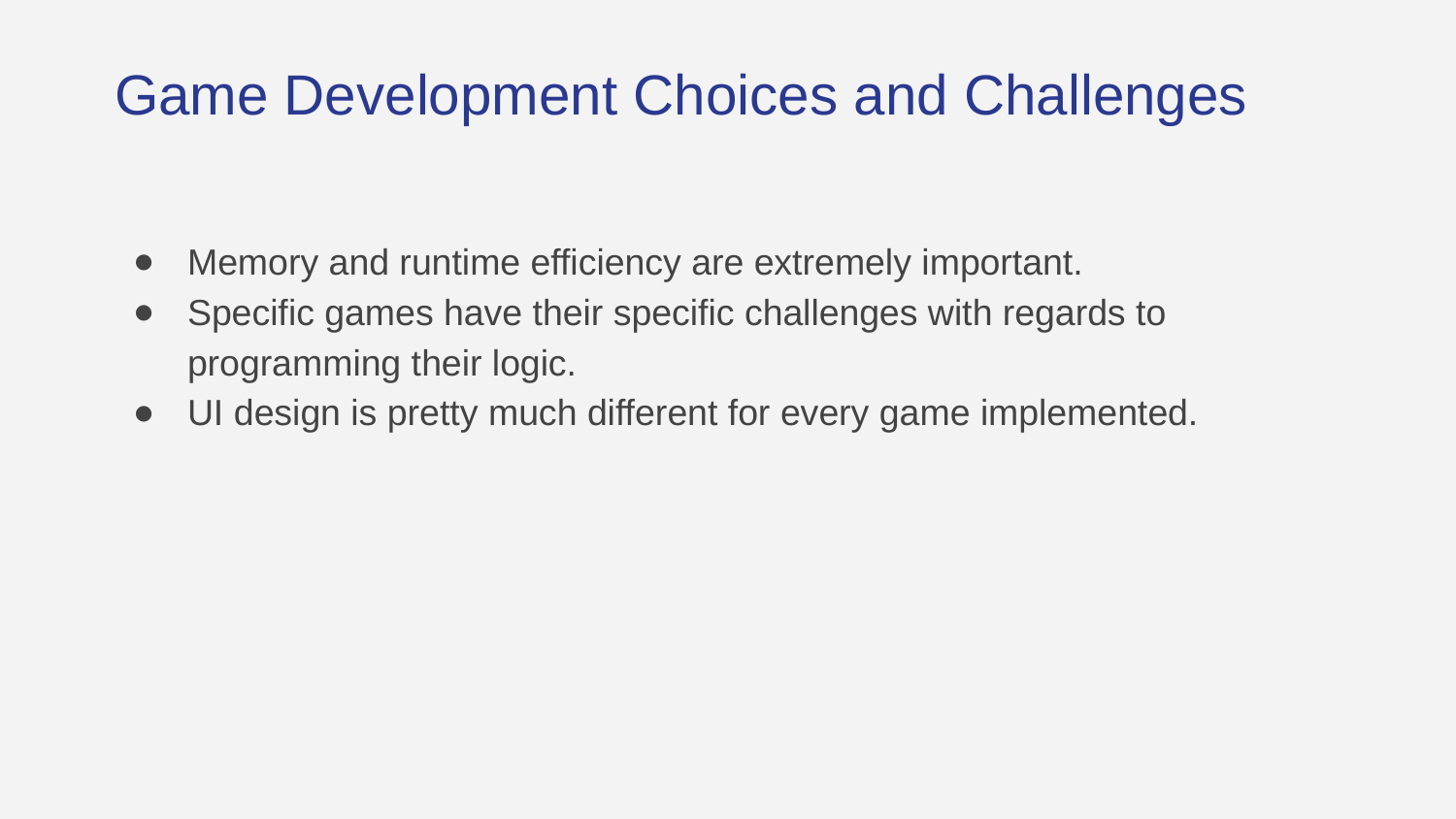

# Game Development Choices and Challenges
Memory and runtime efficiency are extremely important.
Specific games have their specific challenges with regards to programming their logic.
UI design is pretty much different for every game implemented.